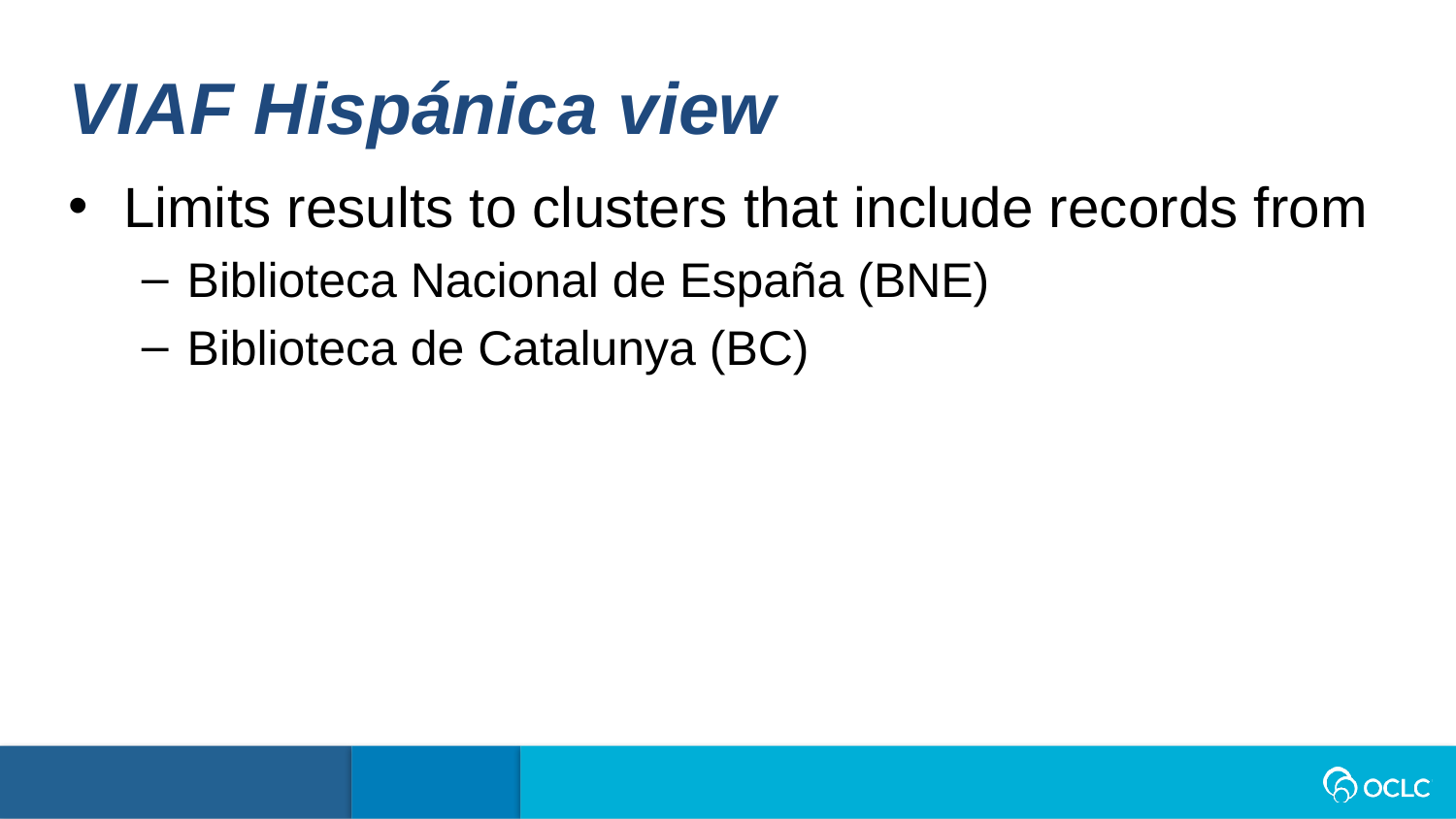

VIAF Hispánica view

Limits results to clusters that include records from
Biblioteca Nacional de España (BNE)
Biblioteca de Catalunya (BC)